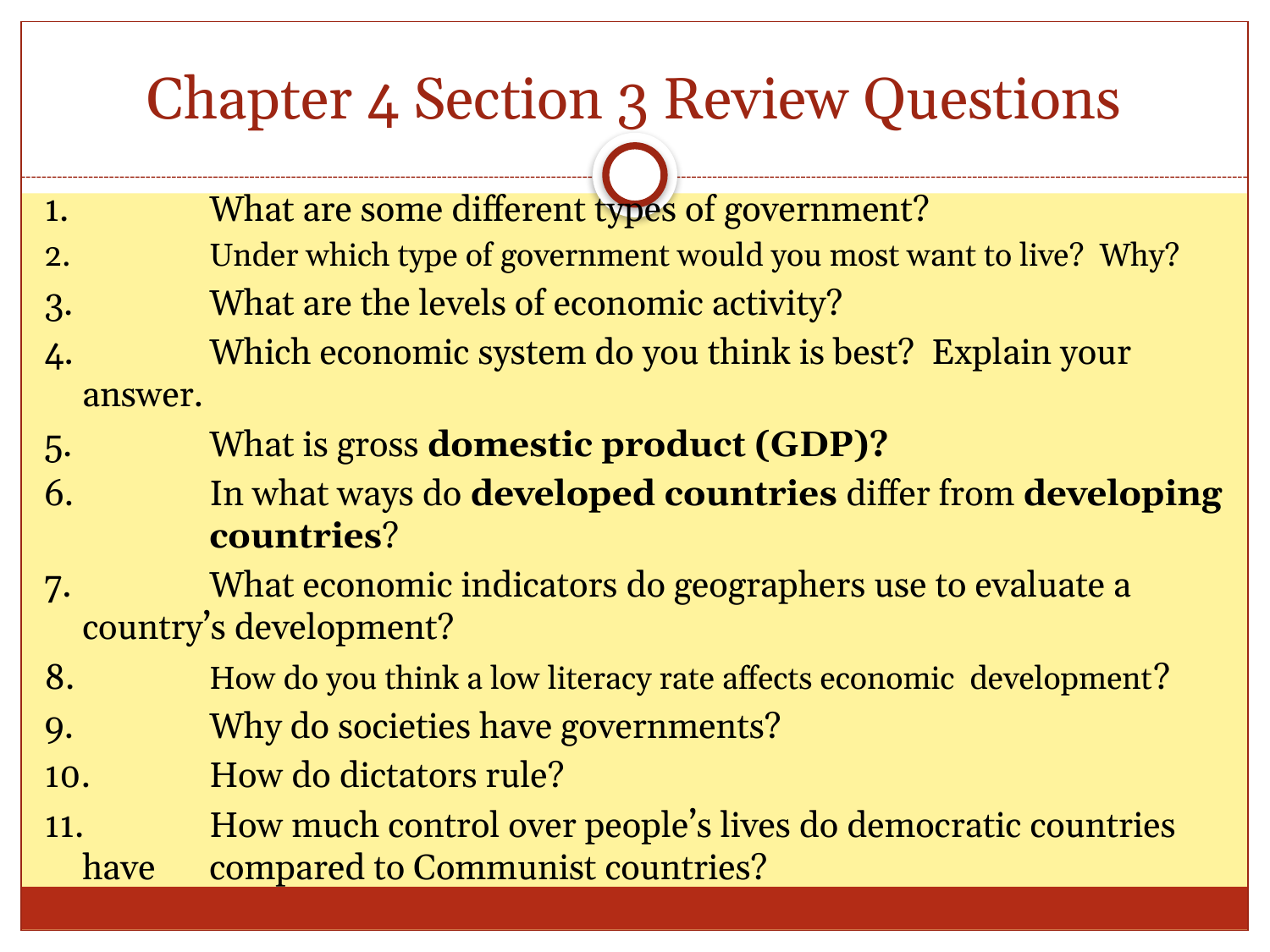

# Chapter 4 Section 3 Review Questions
1.		What are some different types of government?
2.		Under which type of government would you most want to live?  Why?
3.		What are the levels of economic activity?
4.		Which economic system do you think is best?  Explain your answer.
5.		What is gross domestic product (GDP)?
6.		In what ways do developed countries differ from developing 	countries?
7.		What economic indicators do geographers use to evaluate a 	country’s development?
8.		How do you think a low literacy rate affects economic  development?
9.		Why do societies have governments?
10.	How do dictators rule?
11.	How much control over people’s lives do democratic countries have 	compared to Communist countries?